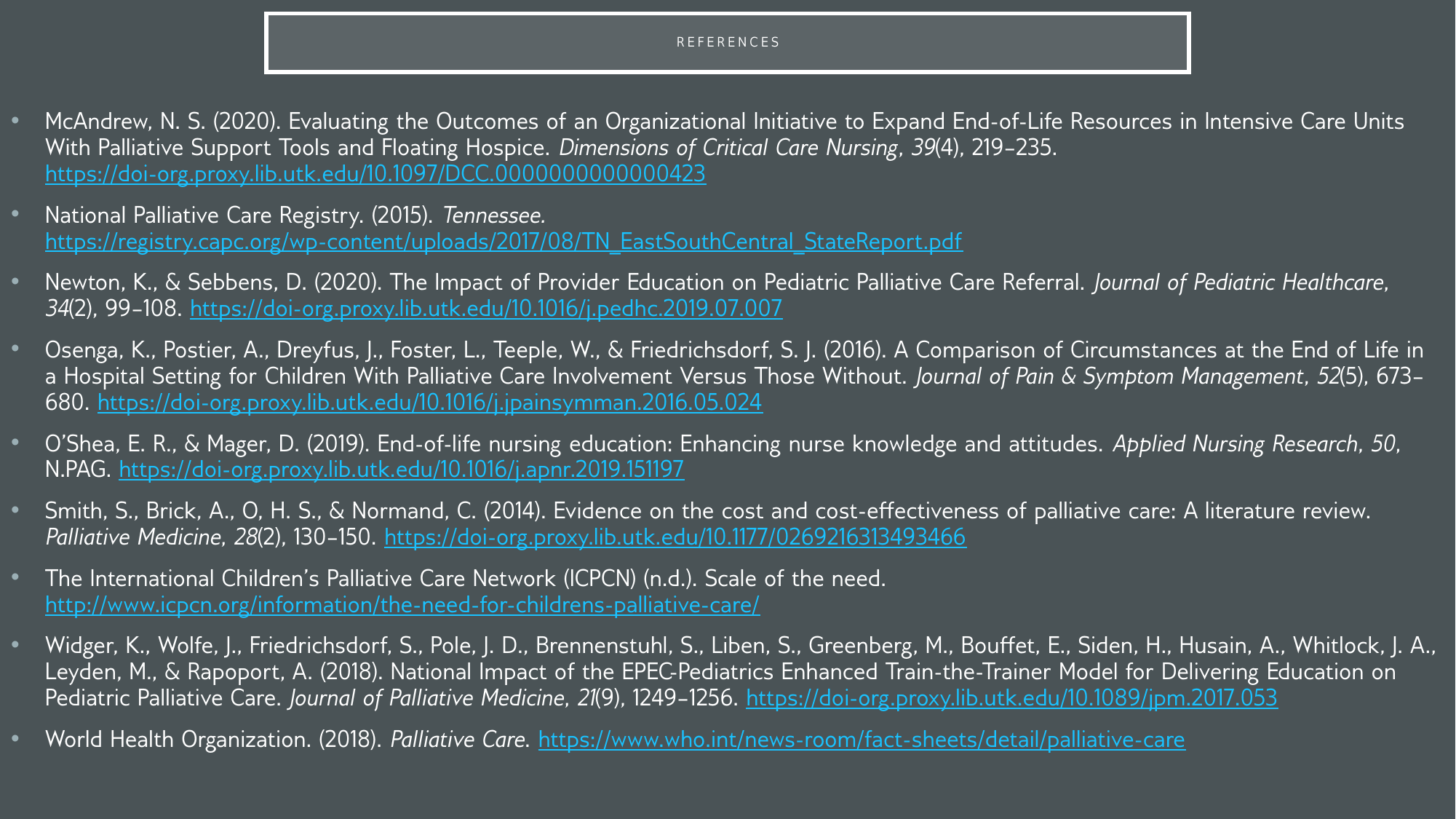

# References
McAndrew, N. S. (2020). Evaluating the Outcomes of an Organizational Initiative to Expand End-of-Life Resources in Intensive Care Units With Palliative Support Tools and Floating Hospice. Dimensions of Critical Care Nursing, 39(4), 219–235. https://doi-org.proxy.lib.utk.edu/10.1097/DCC.0000000000000423
National Palliative Care Registry. (2015). Tennessee. https://registry.capc.org/wp-content/uploads/2017/08/TN_EastSouthCentral_StateReport.pdf
Newton, K., & Sebbens, D. (2020). The Impact of Provider Education on Pediatric Palliative Care Referral. Journal of Pediatric Healthcare, 34(2), 99–108. https://doi-org.proxy.lib.utk.edu/10.1016/j.pedhc.2019.07.007
Osenga, K., Postier, A., Dreyfus, J., Foster, L., Teeple, W., & Friedrichsdorf, S. J. (2016). A Comparison of Circumstances at the End of Life in a Hospital Setting for Children With Palliative Care Involvement Versus Those Without. Journal of Pain & Symptom Management, 52(5), 673–680. https://doi-org.proxy.lib.utk.edu/10.1016/j.jpainsymman.2016.05.024
O’Shea, E. R., & Mager, D. (2019). End-of-life nursing education: Enhancing nurse knowledge and attitudes. Applied Nursing Research, 50, N.PAG. https://doi-org.proxy.lib.utk.edu/10.1016/j.apnr.2019.151197
Smith, S., Brick, A., O, H. S., & Normand, C. (2014). Evidence on the cost and cost-effectiveness of palliative care: A literature review. Palliative Medicine, 28(2), 130–150. https://doi-org.proxy.lib.utk.edu/10.1177/0269216313493466
The International Children’s Palliative Care Network (ICPCN) (n.d.). Scale of the need. http://www.icpcn.org/information/the-need-for-childrens-palliative-care/
Widger, K., Wolfe, J., Friedrichsdorf, S., Pole, J. D., Brennenstuhl, S., Liben, S., Greenberg, M., Bouffet, E., Siden, H., Husain, A., Whitlock, J. A., Leyden, M., & Rapoport, A. (2018). National Impact of the EPEC-Pediatrics Enhanced Train-the-Trainer Model for Delivering Education on Pediatric Palliative Care. Journal of Palliative Medicine, 21(9), 1249–1256. https://doi-org.proxy.lib.utk.edu/10.1089/jpm.2017.053
World Health Organization. (2018). Palliative Care. https://www.who.int/news-room/fact-sheets/detail/palliative-care